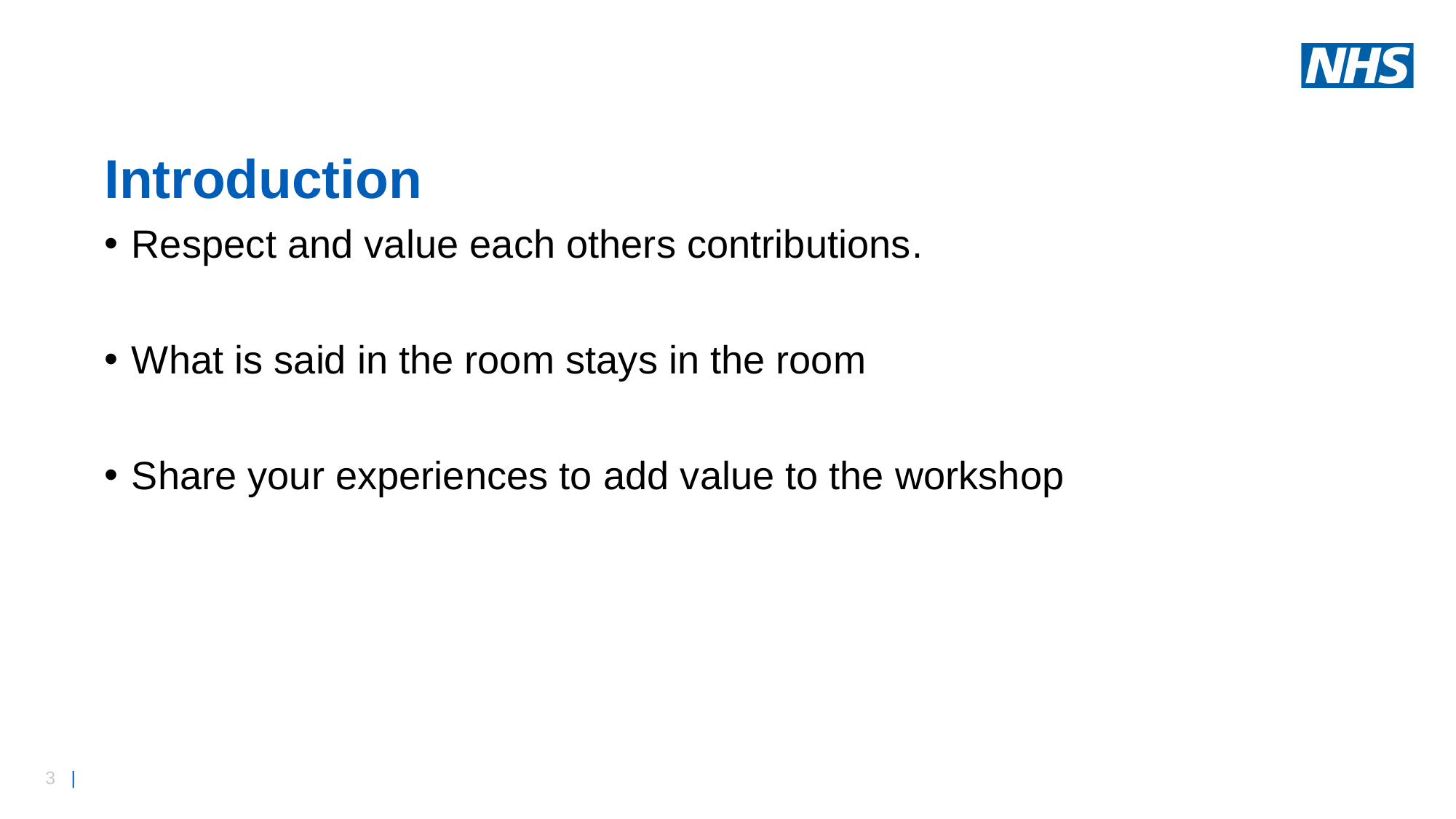

# Introduction
Respect and value each others contributions​.

What is said in the room stays in the room​

Share your experiences to add value to the workshop